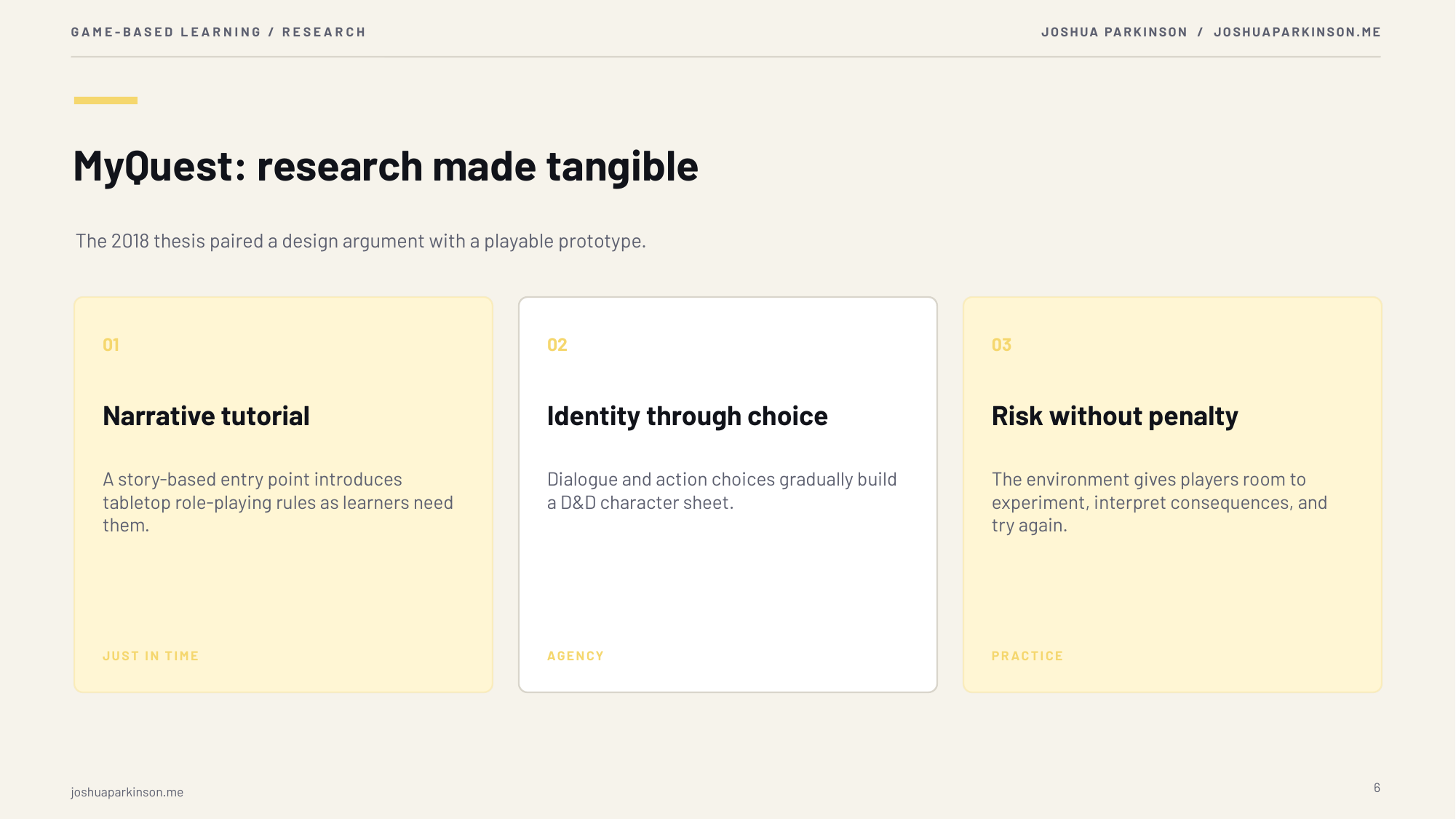

MyQuest: research made tangible
The 2018 thesis paired a design argument with a playable prototype.

01
02
03
Narrative tutorial
Identity through choice
Risk without penalty
A story-based entry point introduces tabletop role-playing rules as learners need them.
Dialogue and action choices gradually build a D&D character sheet.
The environment gives players room to experiment, interpret consequences, and try again.
JUST IN TIME
AGENCY
PRACTICE
6